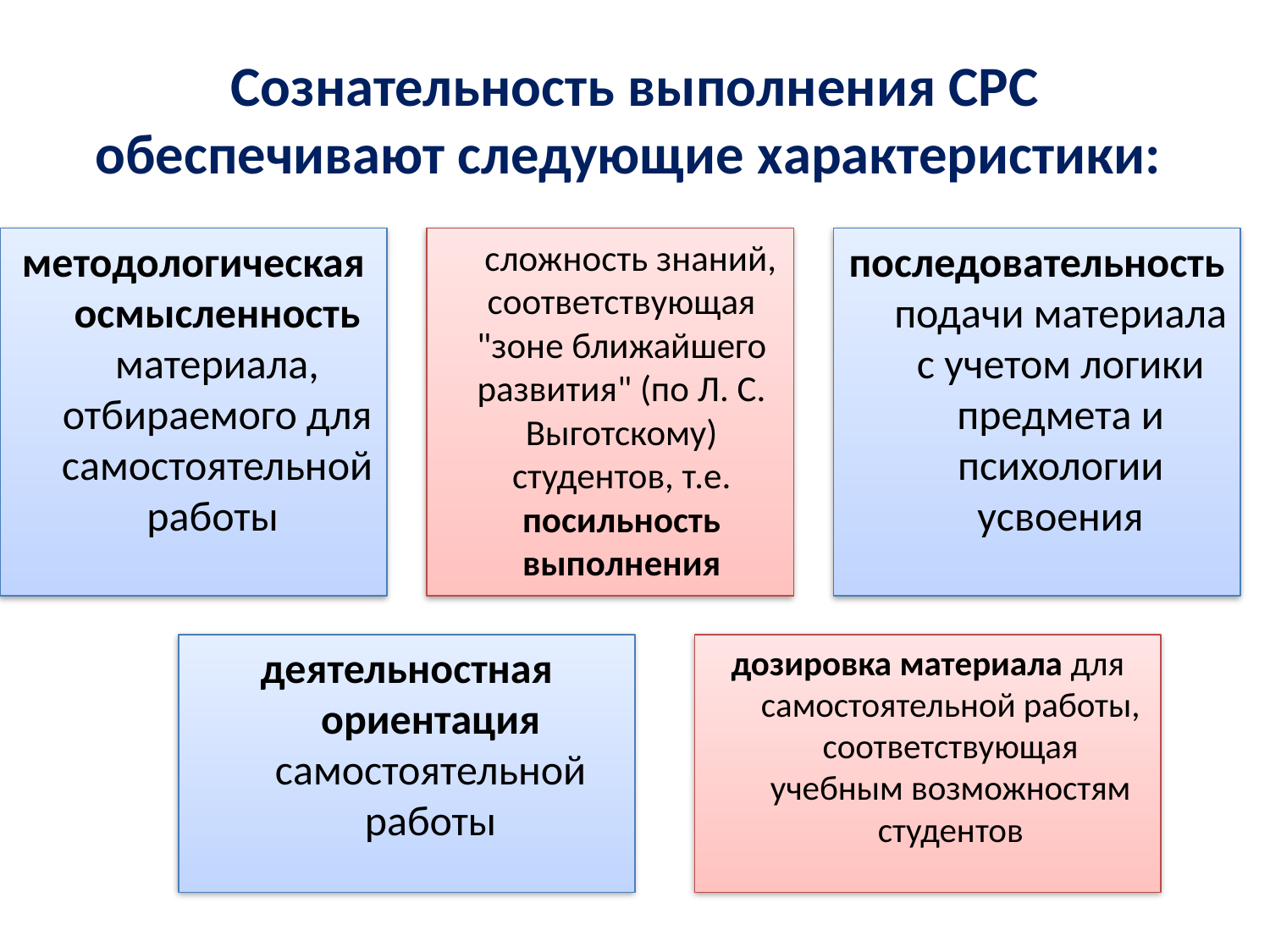

# Сознательность выполнения СРС обеспечивают следующие характеристики:
методологическая осмысленность материала, отбираемого для самостоятельной работы

     сложность знаний, соответствующая "зоне ближайшего развития" (по Л. С. Выготскому) студентов, т.е. посильность выполнения

последовательность подачи материала с учетом логики предмета и психологии усвоения

деятельностная ориентация самостоятельной работы

дозировка материала для самостоятельной работы, соответствующая учебным возможностям студентов